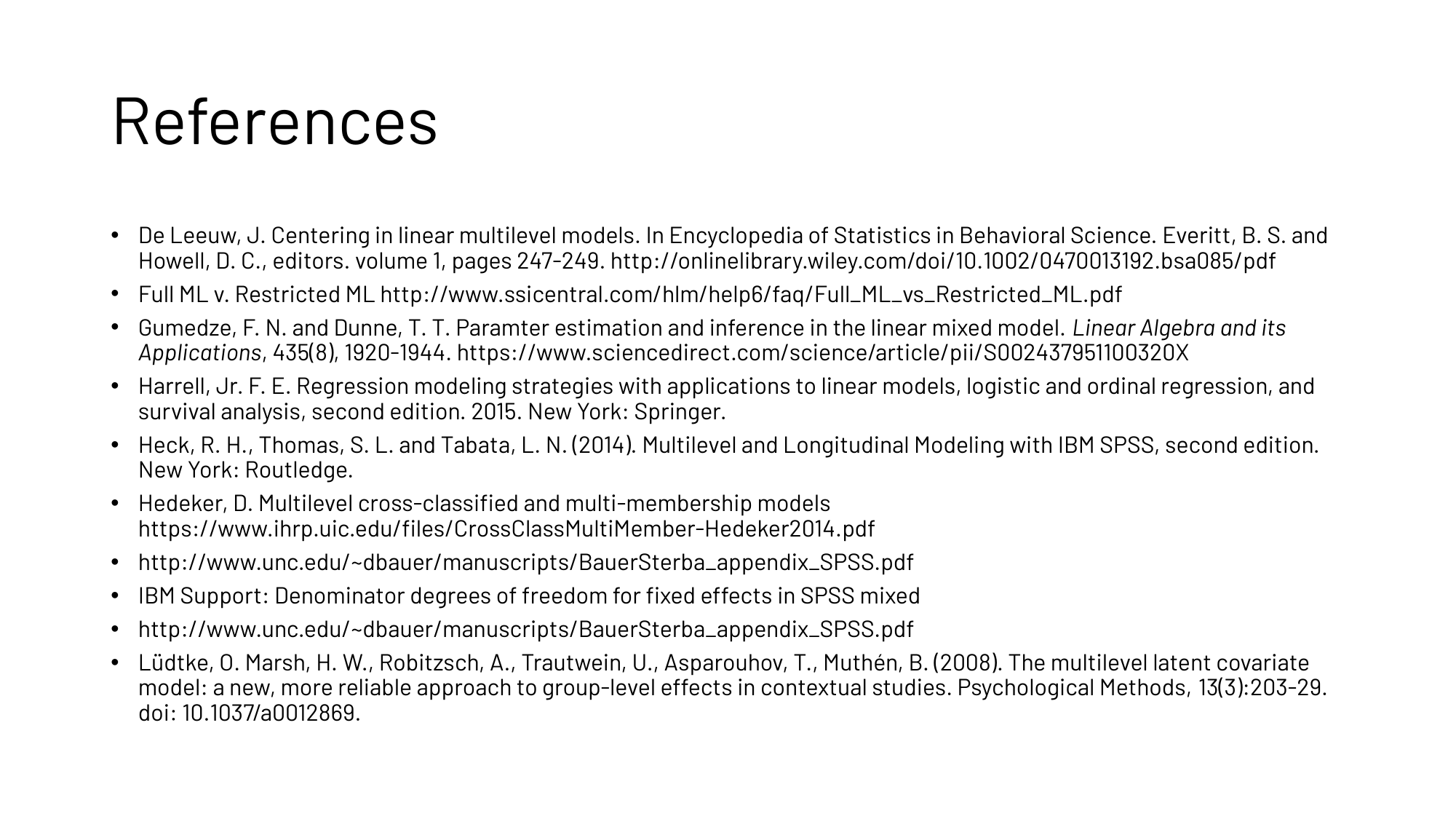

# References
De Leeuw, J. Centering in linear multilevel models. In Encyclopedia of Statistics in Behavioral Science. Everitt, B. S. and Howell, D. C., editors. volume 1, pages 247-249. http://onlinelibrary.wiley.com/doi/10.1002/0470013192.bsa085/pdf
Full ML v. Restricted ML http://www.ssicentral.com/hlm/help6/faq/Full_ML_vs_Restricted_ML.pdf
Gumedze, F. N. and Dunne, T. T. Paramter estimation and inference in the linear mixed model. Linear Algebra and its Applications, 435(8), 1920-1944. https://www.sciencedirect.com/science/article/pii/S002437951100320X
Harrell, Jr. F. E. Regression modeling strategies with applications to linear models, logistic and ordinal regression, and survival analysis, second edition. 2015. New York: Springer.
Heck, R. H., Thomas, S. L. and Tabata, L. N. (2014). Multilevel and Longitudinal Modeling with IBM SPSS, second edition. New York: Routledge.
Hedeker, D. Multilevel cross-classified and multi-membership models https://www.ihrp.uic.edu/files/CrossClassMultiMember-Hedeker2014.pdf
http://www.unc.edu/~dbauer/manuscripts/BauerSterba_appendix_SPSS.pdf
IBM Support: Denominator degrees of freedom for fixed effects in SPSS mixed
http://www.unc.edu/~dbauer/manuscripts/BauerSterba_appendix_SPSS.pdf
Lüdtke, O. Marsh, H. W., Robitzsch, A., Trautwein, U., Asparouhov, T., Muthén, B. (2008). The multilevel latent covariate model: a new, more reliable approach to group-level effects in contextual studies. Psychological Methods, 13(3):203-29. doi: 10.1037/a0012869.